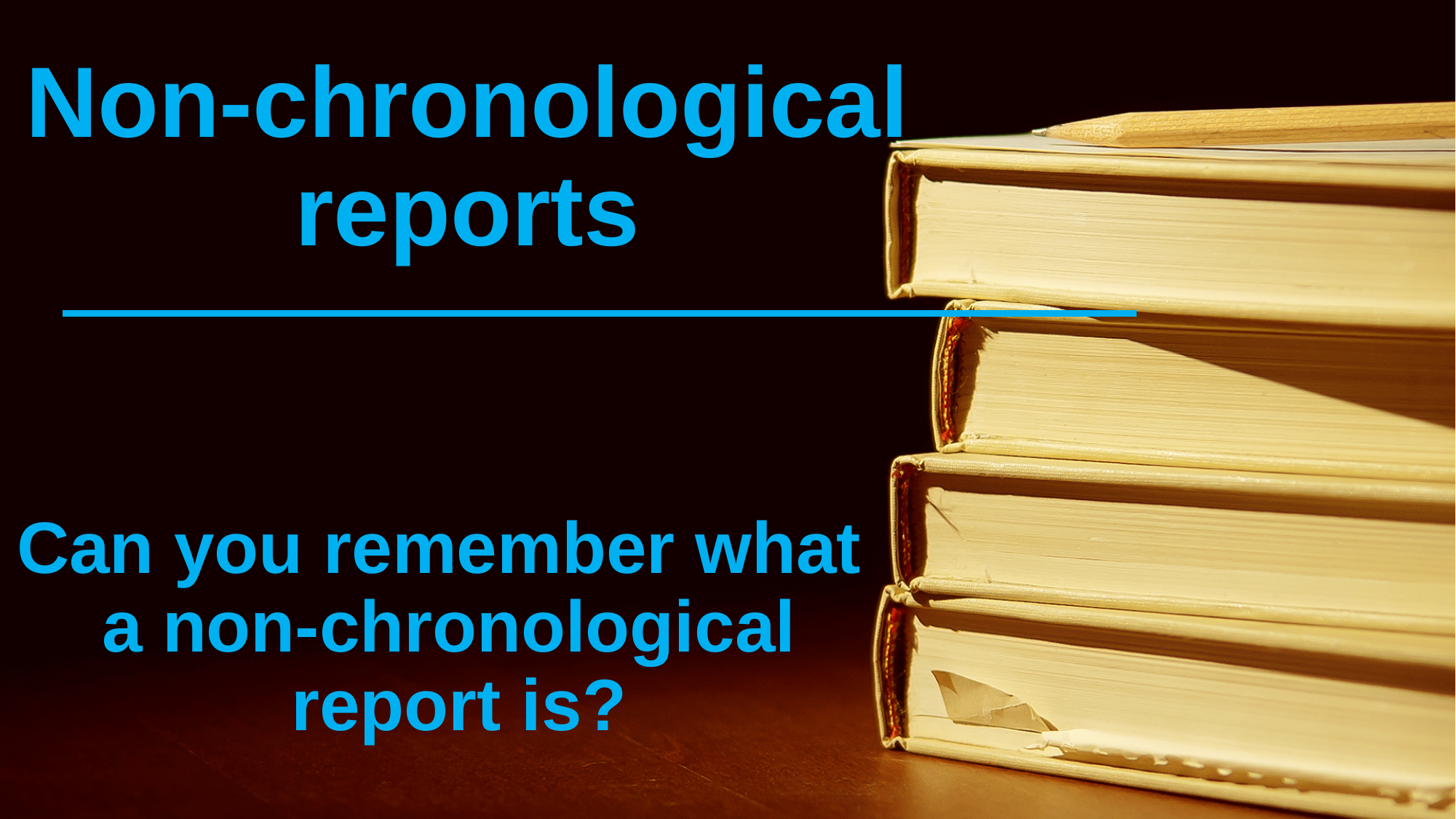

Non-chronological reports
Can you remember what
a non-chronological
report is?